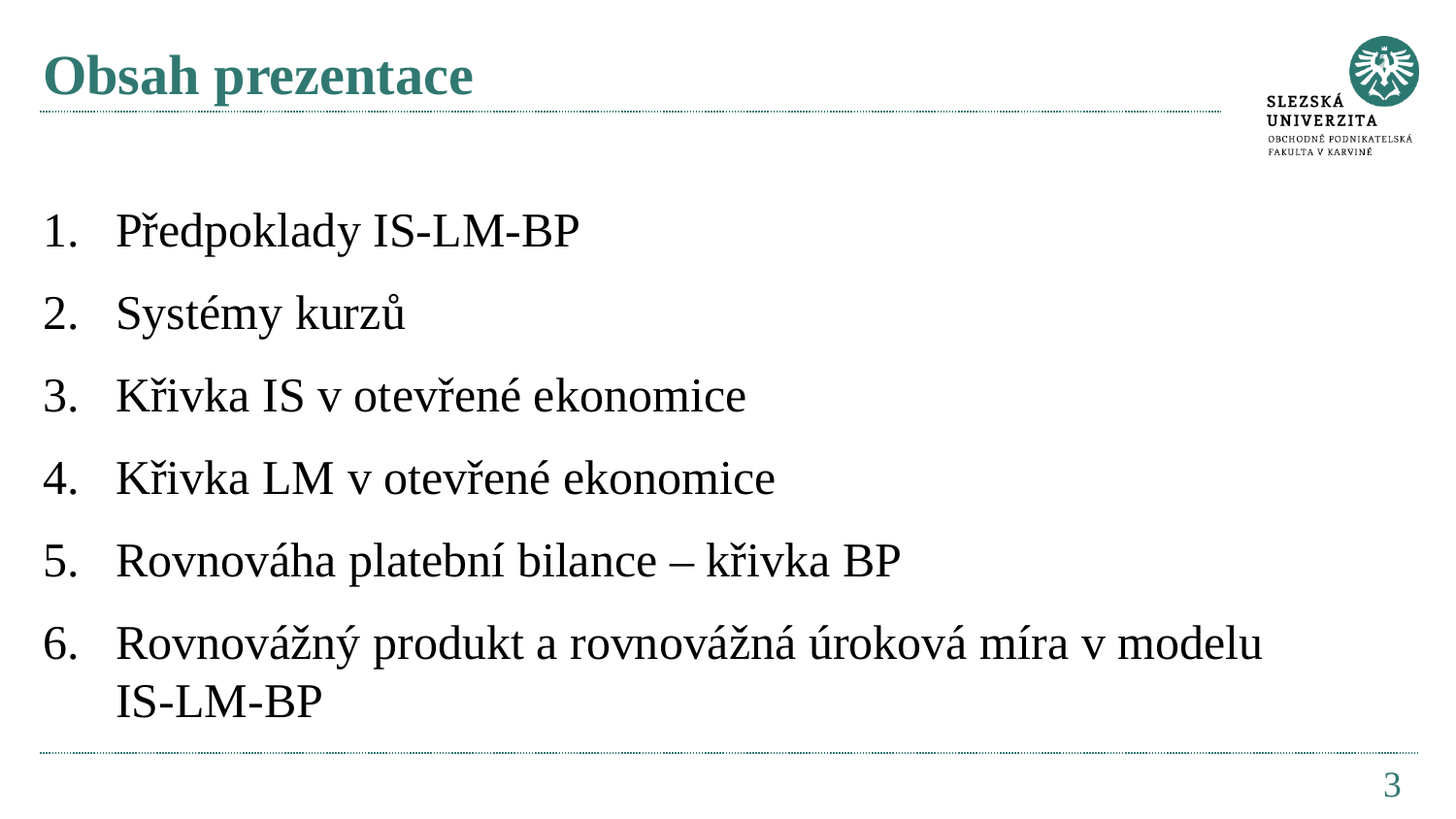

# Obsah prezentace
Předpoklady IS-LM-BP
Systémy kurzů
Křivka IS v otevřené ekonomice
Křivka LM v otevřené ekonomice
Rovnováha platební bilance – křivka BP
Rovnovážný produkt a rovnovážná úroková míra v modelu IS-LM-BP
3